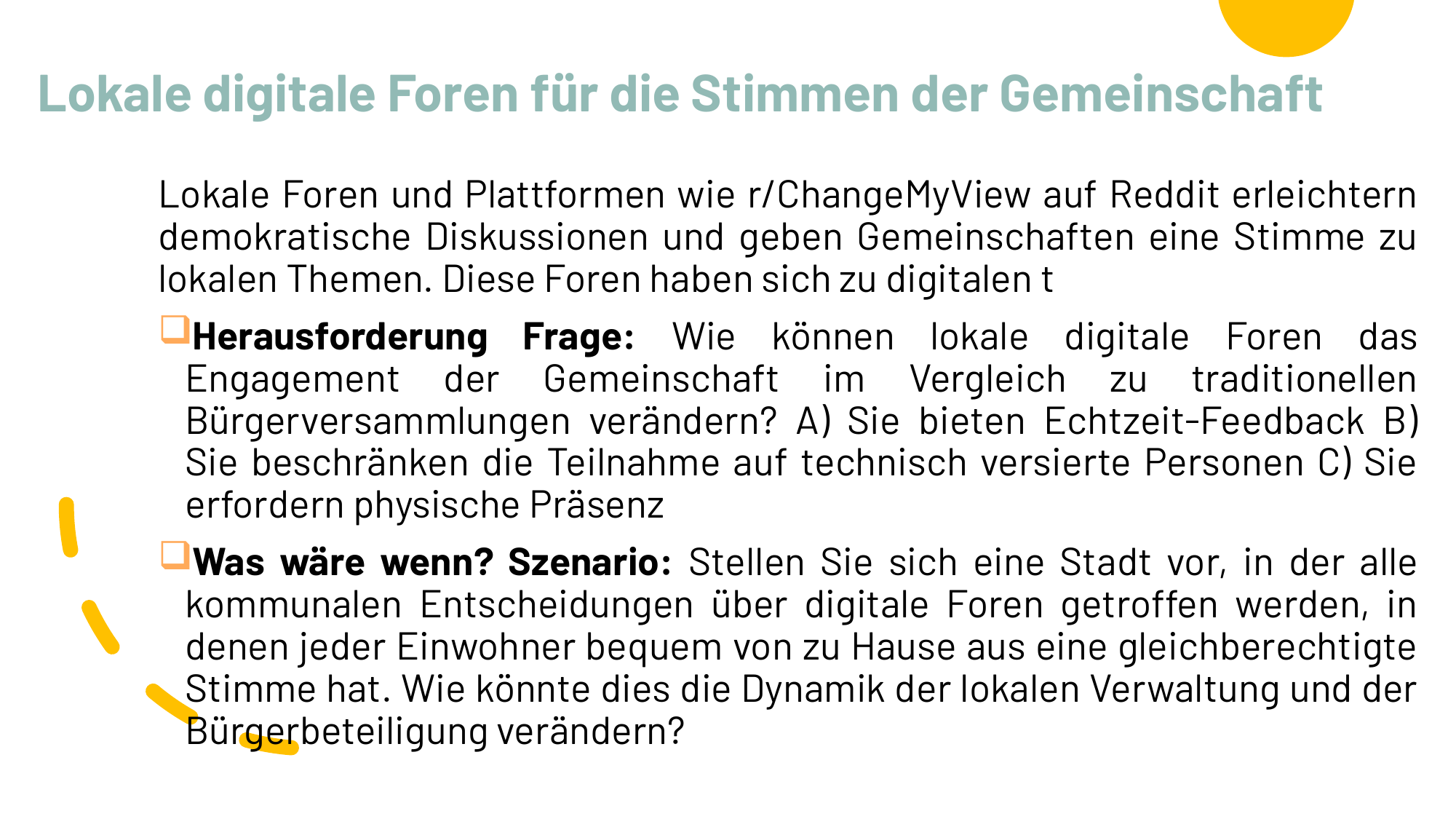

# Lokale digitale Foren für die Stimmen der Gemeinschaft
Lokale Foren und Plattformen wie r/ChangeMyView auf Reddit erleichtern demokratische Diskussionen und geben Gemeinschaften eine Stimme zu lokalen Themen. Diese Foren haben sich zu digitalen t
Herausforderung Frage: Wie können lokale digitale Foren das Engagement der Gemeinschaft im Vergleich zu traditionellen Bürgerversammlungen verändern? A) Sie bieten Echtzeit-Feedback B) Sie beschränken die Teilnahme auf technisch versierte Personen C) Sie erfordern physische Präsenz
Was wäre wenn? Szenario: Stellen Sie sich eine Stadt vor, in der alle kommunalen Entscheidungen über digitale Foren getroffen werden, in denen jeder Einwohner bequem von zu Hause aus eine gleichberechtigte Stimme hat. Wie könnte dies die Dynamik der lokalen Verwaltung und der Bürgerbeteiligung verändern?